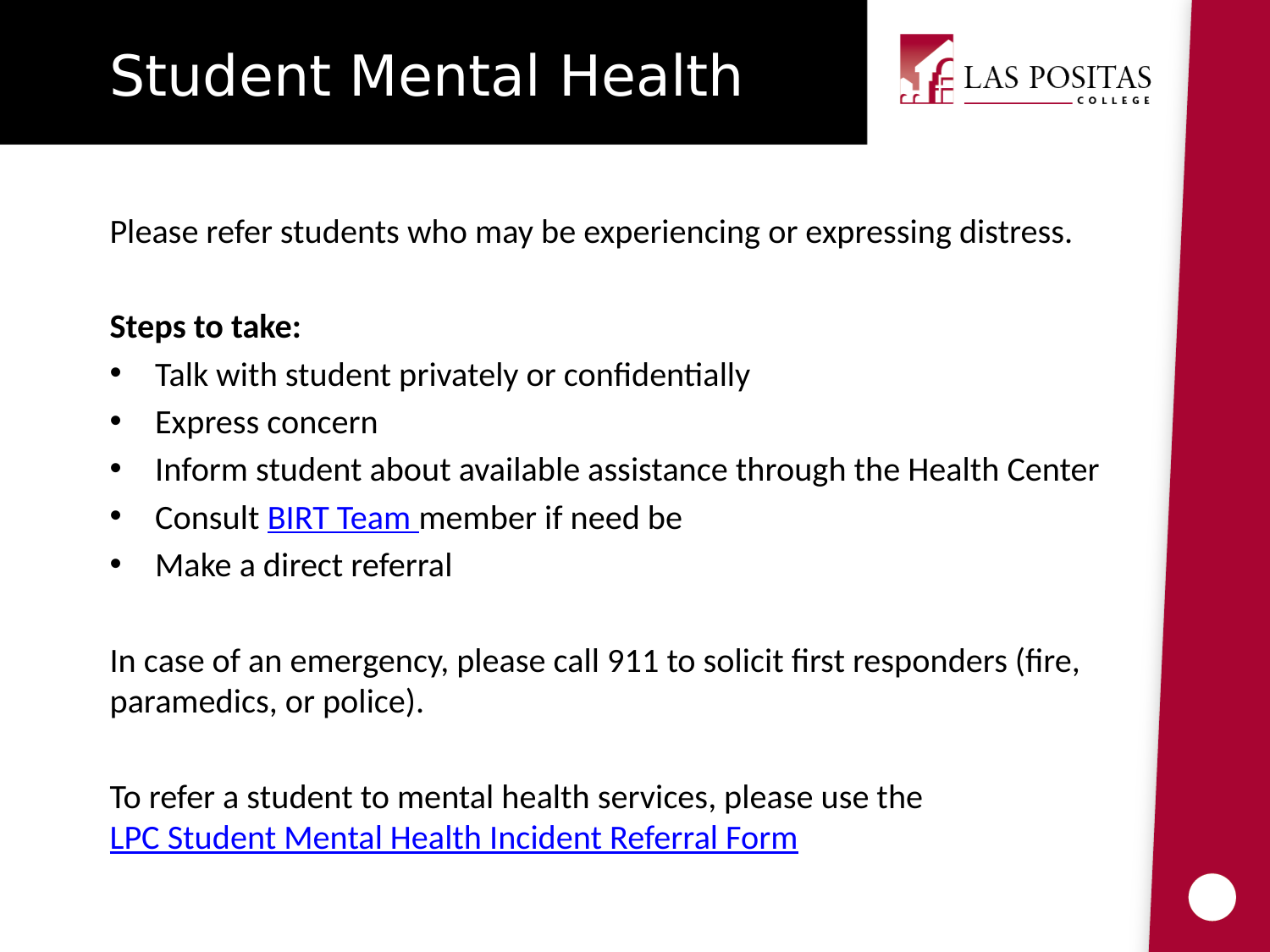

Student Mental Health
Please refer students who may be experiencing or expressing distress.

Steps to take:
Talk with student privately or confidentially
Express concern
Inform student about available assistance through the Health Center
Consult BIRT Team member if need be
Make a direct referral

In case of an emergency, please call 911 to solicit first responders (fire, paramedics, or police).

To refer a student to mental health services, please use the LPC Student Mental Health Incident Referral Form